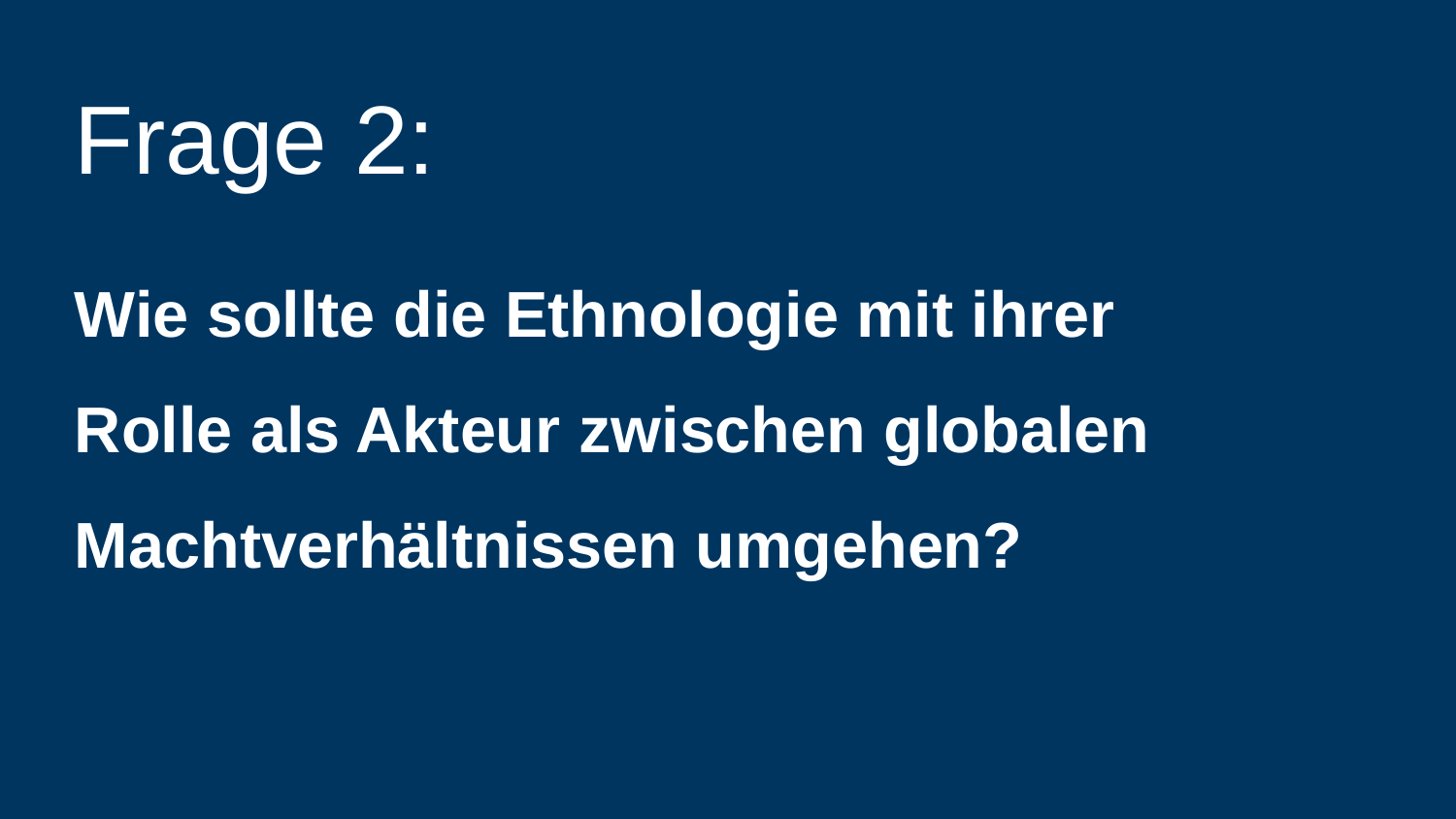

# Frage 2:
Wie sollte die Ethnologie mit ihrer Rolle als Akteur zwischen globalen Machtverhältnissen umgehen?